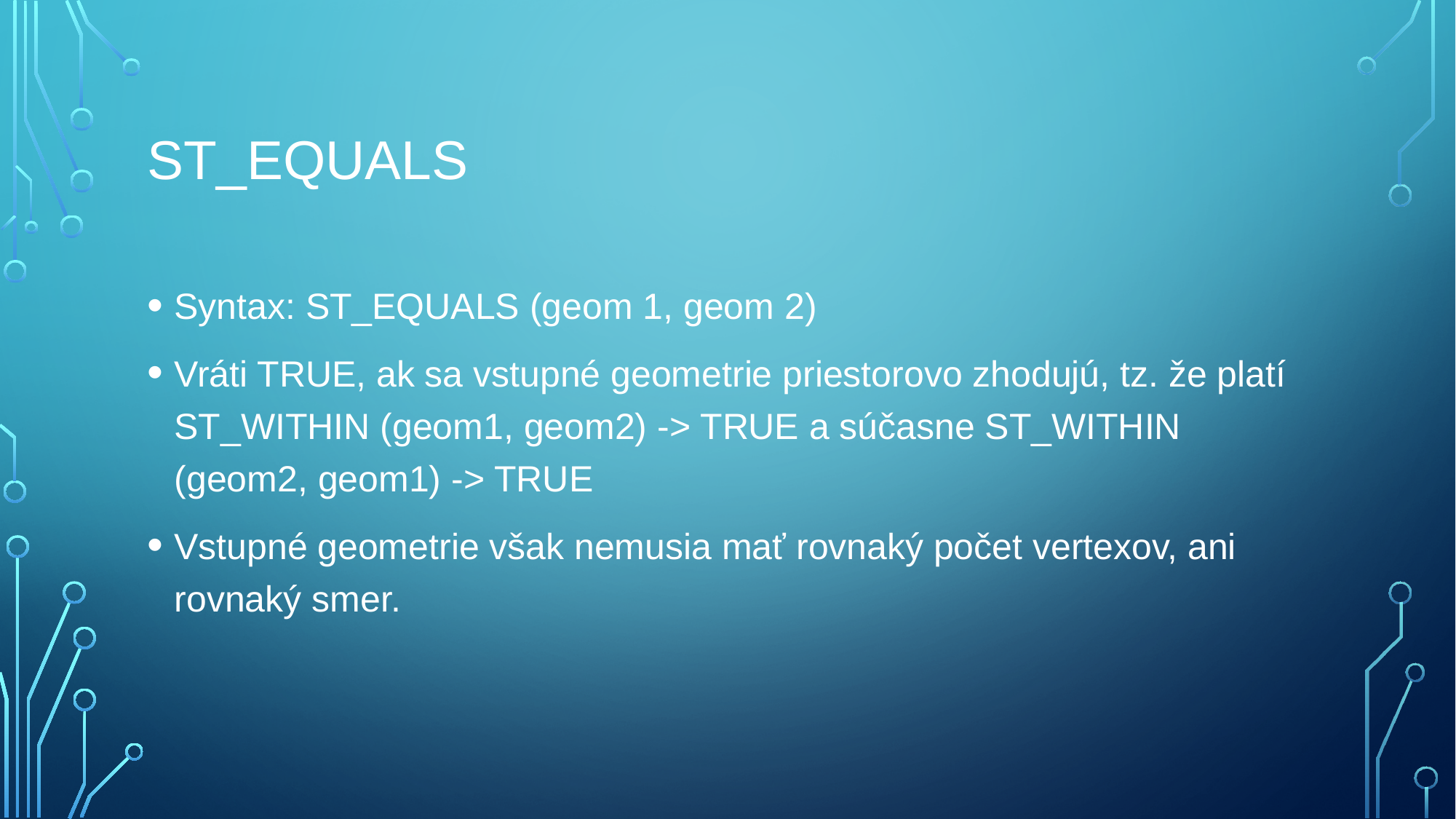

# ST_EQUALS
Syntax: ST_EQUALS (geom 1, geom 2)
Vráti TRUE, ak sa vstupné geometrie priestorovo zhodujú, tz. že platí ST_WITHIN (geom1, geom2) -> TRUE a súčasne ST_WITHIN (geom2, geom1) -> TRUE
Vstupné geometrie však nemusia mať rovnaký počet vertexov, ani rovnaký smer.